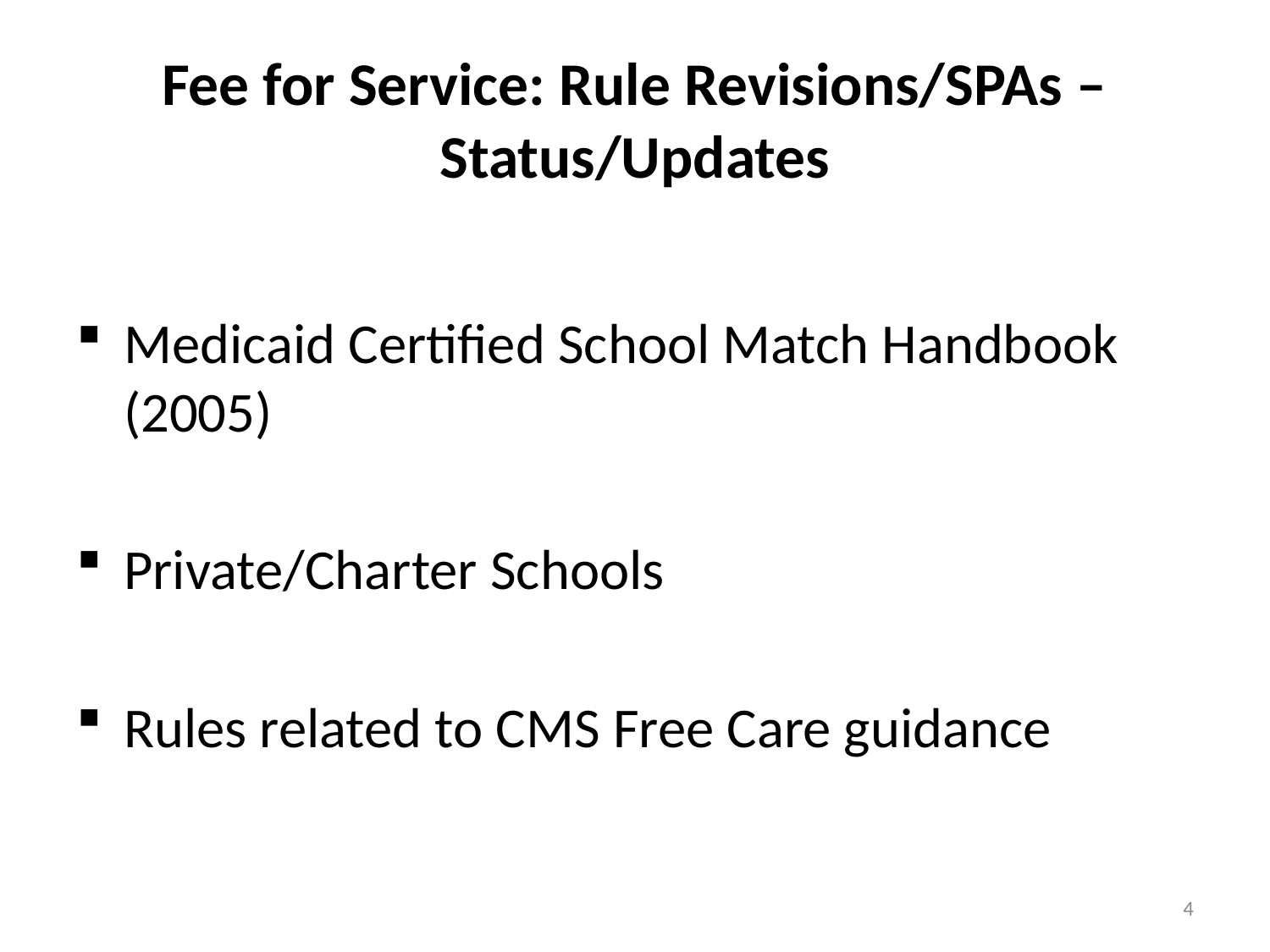

# Fee for Service: Rule Revisions/SPAs – Status/Updates

Medicaid Certified School Match Handbook (2005)

Private/Charter Schools

Rules related to CMS Free Care guidance
4